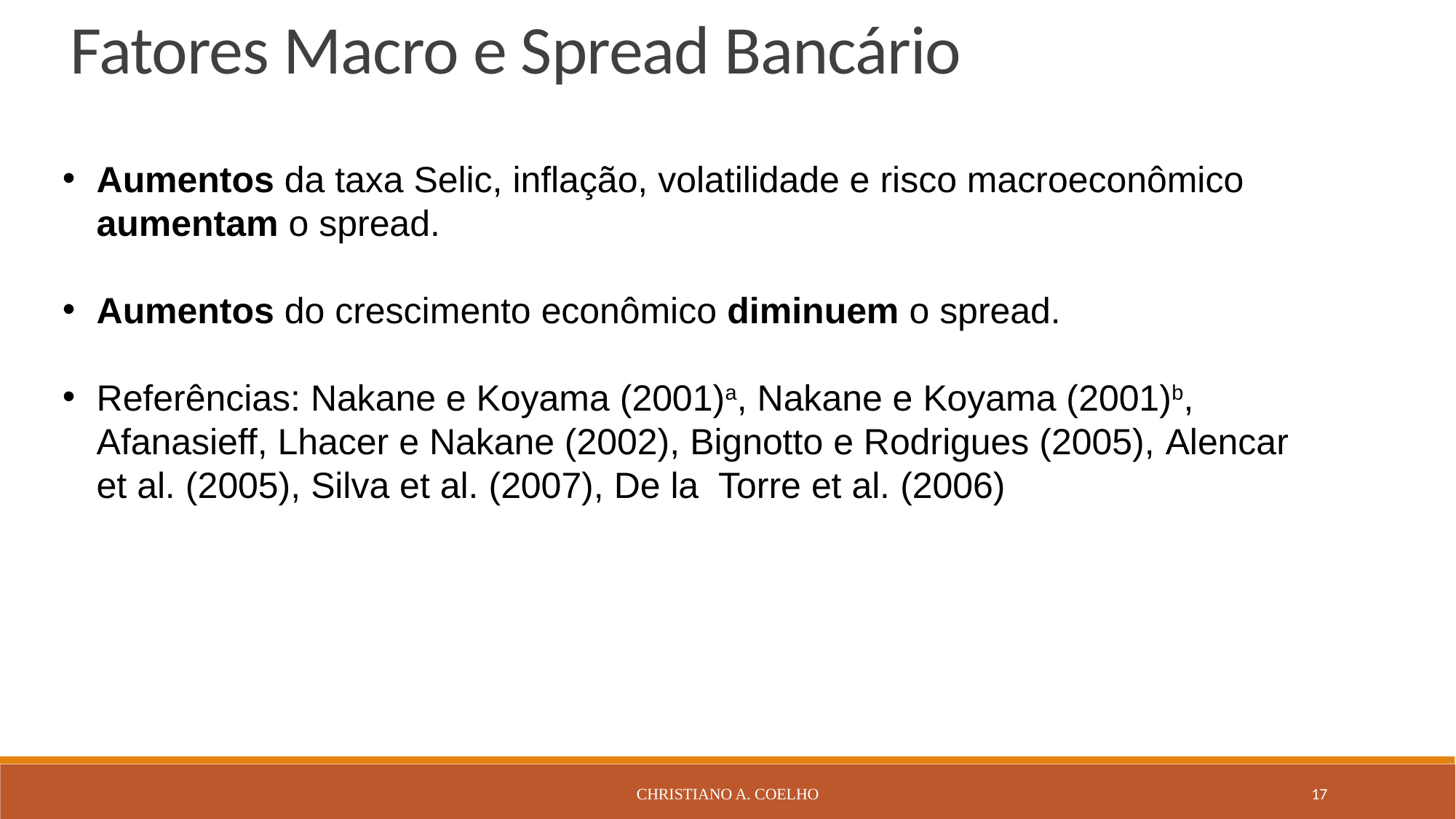

Fatores Macro e Spread Bancário
Aumentos da taxa Selic, inflação, volatilidade e risco macroeconômico aumentam o spread.

Aumentos do crescimento econômico diminuem o spread.

Referências: Nakane e Koyama (2001)a, Nakane e Koyama (2001)b, Afanasieff, Lhacer e Nakane (2002), Bignotto e Rodrigues (2005), Alencar et al. (2005), Silva et al. (2007), De la  Torre et al. (2006)

Christiano A. Coelho
17